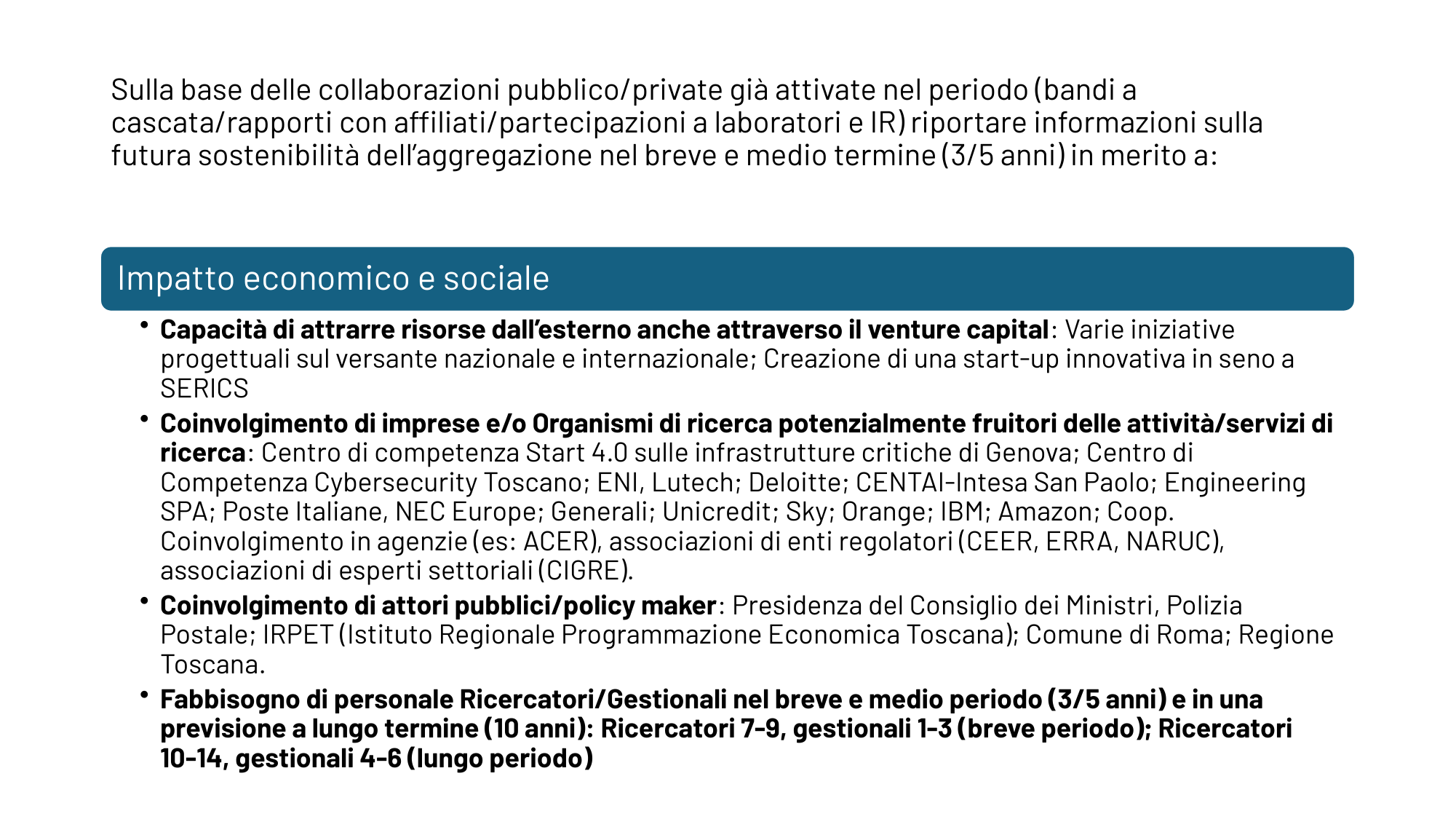

# Sulla base delle collaborazioni pubblico/private già attivate nel periodo (bandi a cascata/rapporti con affiliati/partecipazioni a laboratori e IR) riportare informazioni sulla futura sostenibilità dell’aggregazione nel breve e medio termine (3/5 anni) in merito a:
Impatto economico e sociale
Capacità di attrarre risorse dall’esterno anche attraverso il venture capital: Varie iniziative progettuali sul versante nazionale e internazionale; Creazione di una start-up innovativa in seno a SERICS
Coinvolgimento di imprese e/o Organismi di ricerca potenzialmente fruitori delle attività/servizi di ricerca: Centro di competenza Start 4.0 sulle infrastrutture critiche di Genova; Centro di Competenza Cybersecurity Toscano; ENI, Lutech; Deloitte; CENTAI-Intesa San Paolo; Engineering SPA; Poste Italiane, NEC Europe; Generali; Unicredit; Sky; Orange; IBM; Amazon; Coop. Coinvolgimento in agenzie (es: ACER), associazioni di enti regolatori (CEER, ERRA, NARUC), associazioni di esperti settoriali (CIGRE).
Coinvolgimento di attori pubblici/policy maker: Presidenza del Consiglio dei Ministri, Polizia Postale; IRPET (Istituto Regionale Programmazione Economica Toscana); Comune di Roma; Regione Toscana.
Fabbisogno di personale Ricercatori/Gestionali nel breve e medio periodo (3/5 anni) e in una previsione a lungo termine (10 anni): Ricercatori 7-9, gestionali 1-3 (breve periodo); Ricercatori 10-14, gestionali 4-6 (lungo periodo)